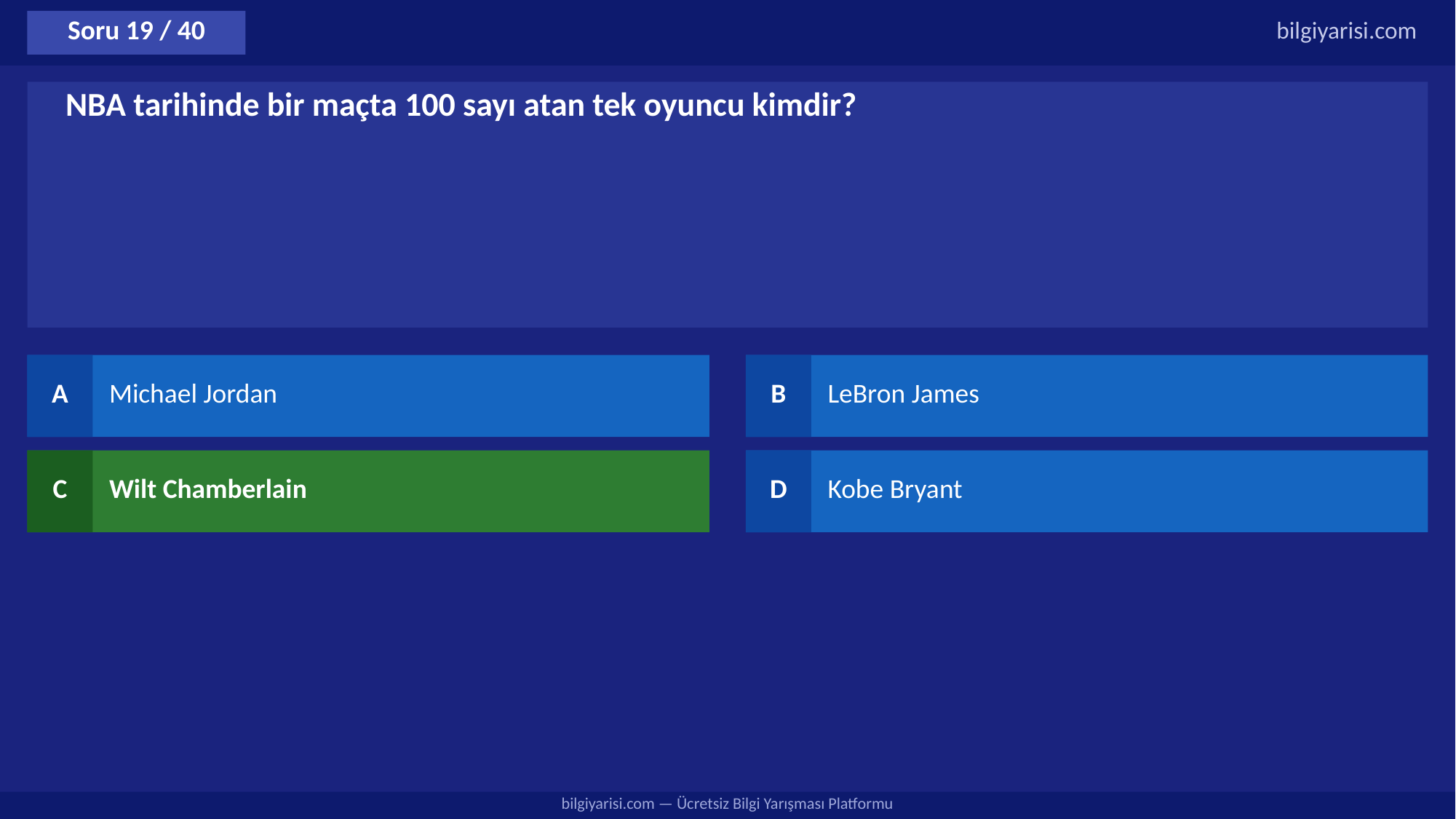

Soru 19 / 40
bilgiyarisi.com

NBA tarihinde bir maçta 100 sayı atan tek oyuncu kimdir?

A
Michael Jordan

B
LeBron James

C
Wilt Chamberlain

D
Kobe Bryant
bilgiyarisi.com — Ücretsiz Bilgi Yarışması Platformu